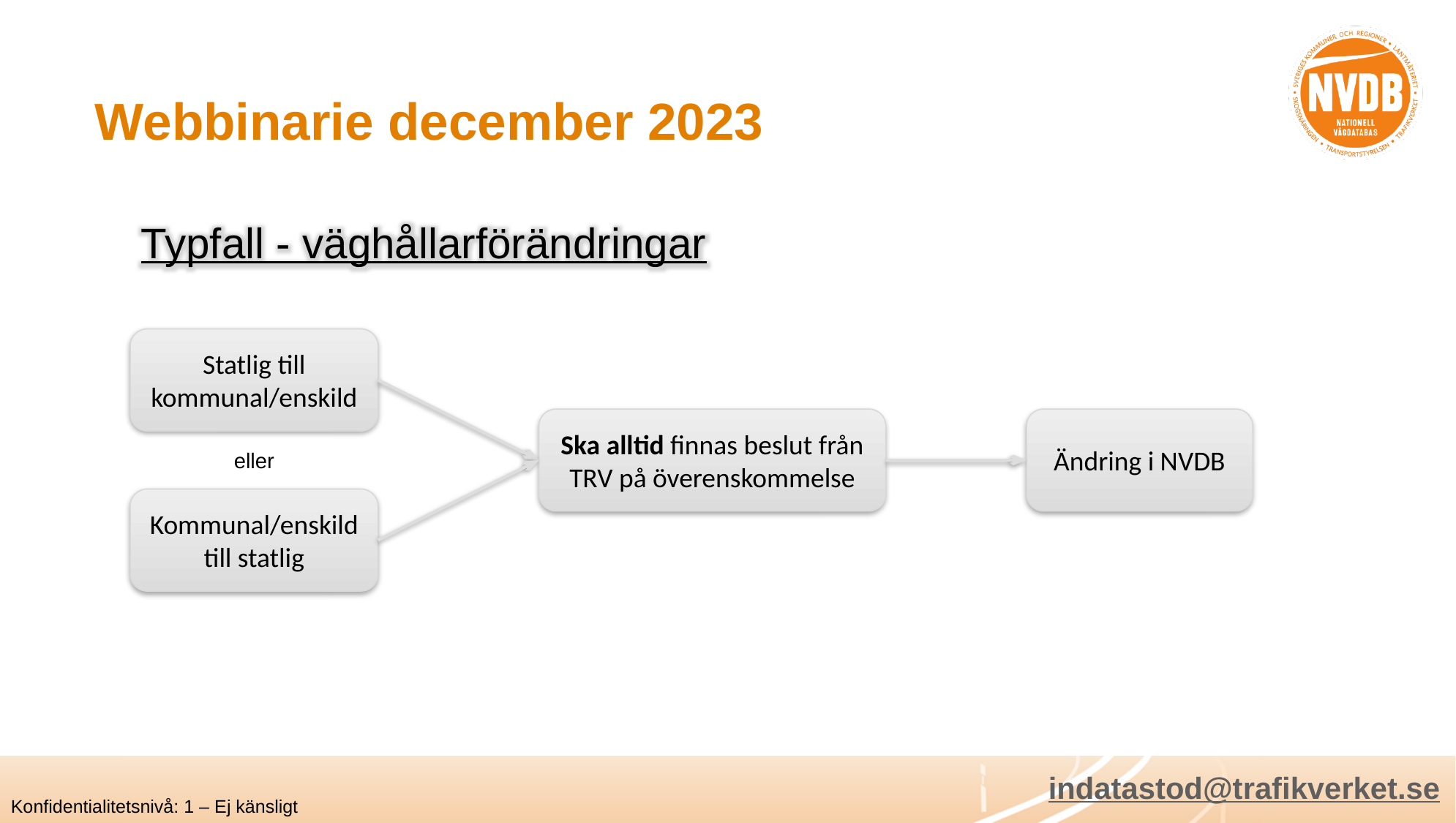

Webbinarie december 2023
Typfall - väghållarförändringar

Statlig till kommunal/enskild
Ändring i NVDB
Ska alltid finnas beslut från TRV på överenskommelse
eller
Kommunal/enskild till statlig
indatastod@trafikverket.se
Konfidentialitetsnivå: 1 – Ej känsligt